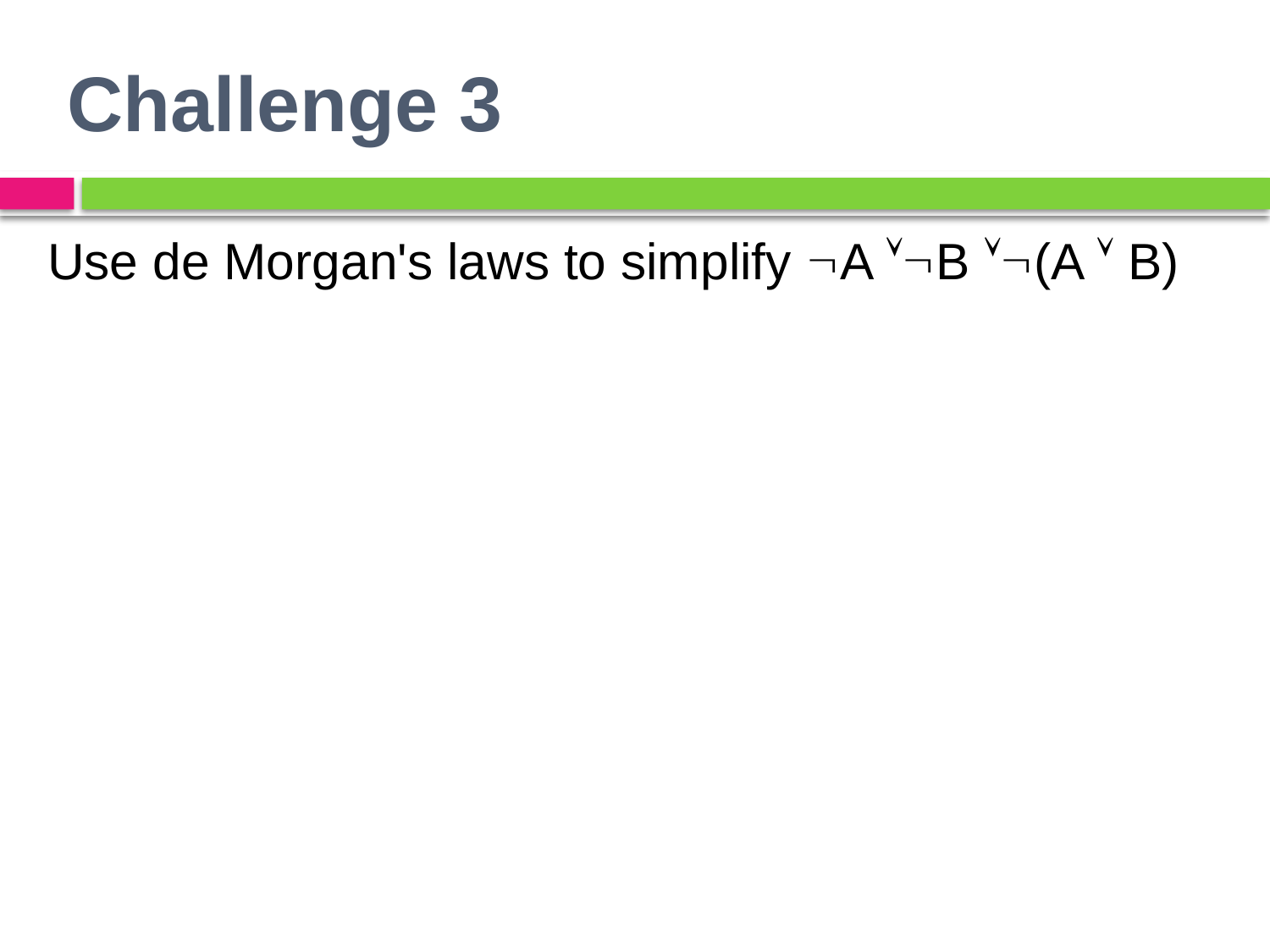

# Challenge 3
Use de Morgan's laws to simplify ¬A ∨¬B ∨¬(A ∨ B)